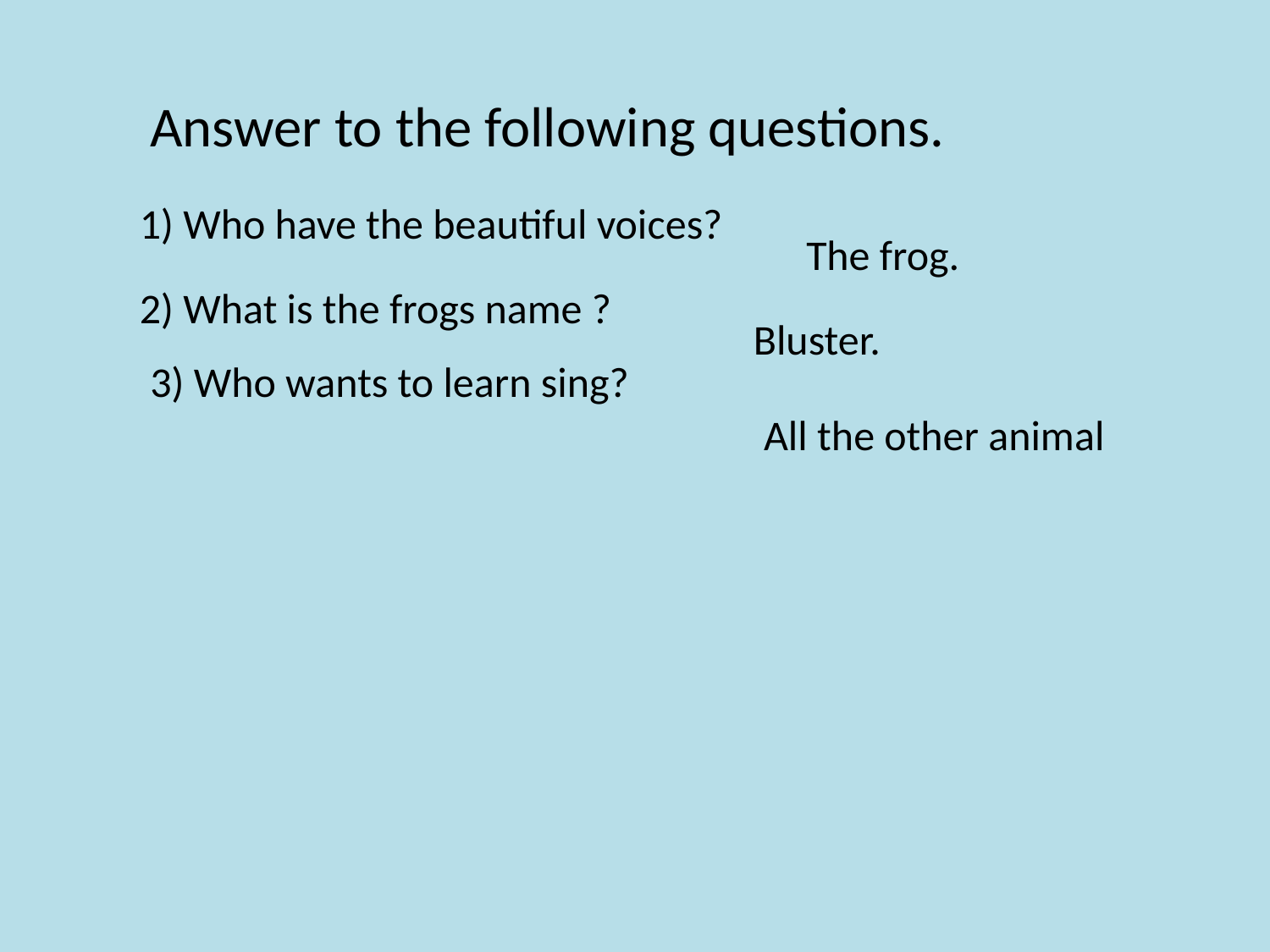

Answer to the following questions.
1) Who have the beautiful voices?
The frog.
2) What is the frogs name ?
Bluster.
3) Who wants to learn sing?
All the other animal